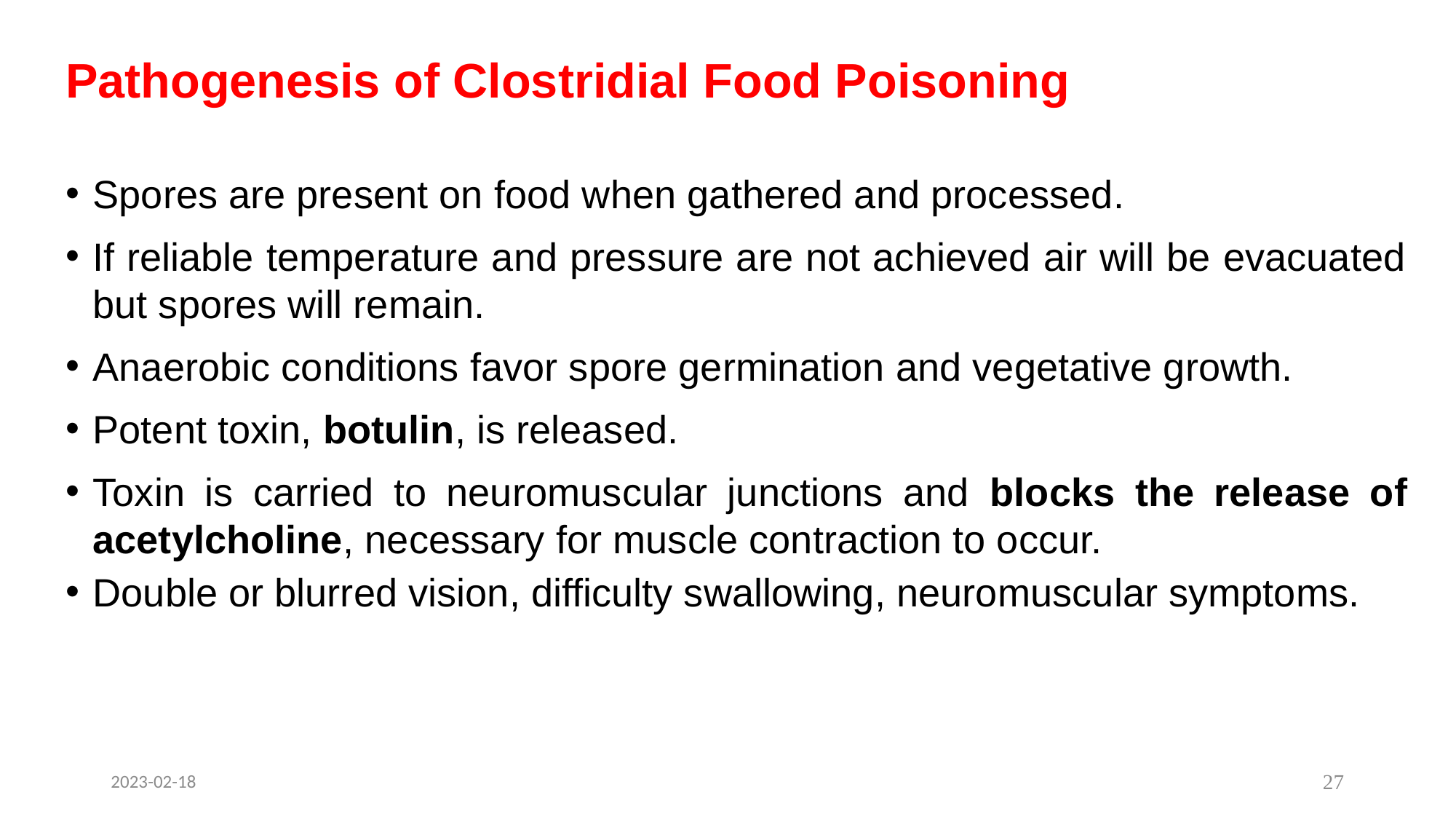

# Pathogenesis of Clostridial Food Poisoning
Spores are present on food when gathered and processed.
If reliable temperature and pressure are not achieved air will be evacuated but spores will remain.
Anaerobic conditions favor spore germination and vegetative growth.
Potent toxin, botulin, is released.
Toxin is carried to neuromuscular junctions and blocks the release of acetylcholine, necessary for muscle contraction to occur.
Double or blurred vision, difficulty swallowing, neuromuscular symptoms.

2023-02-18
27